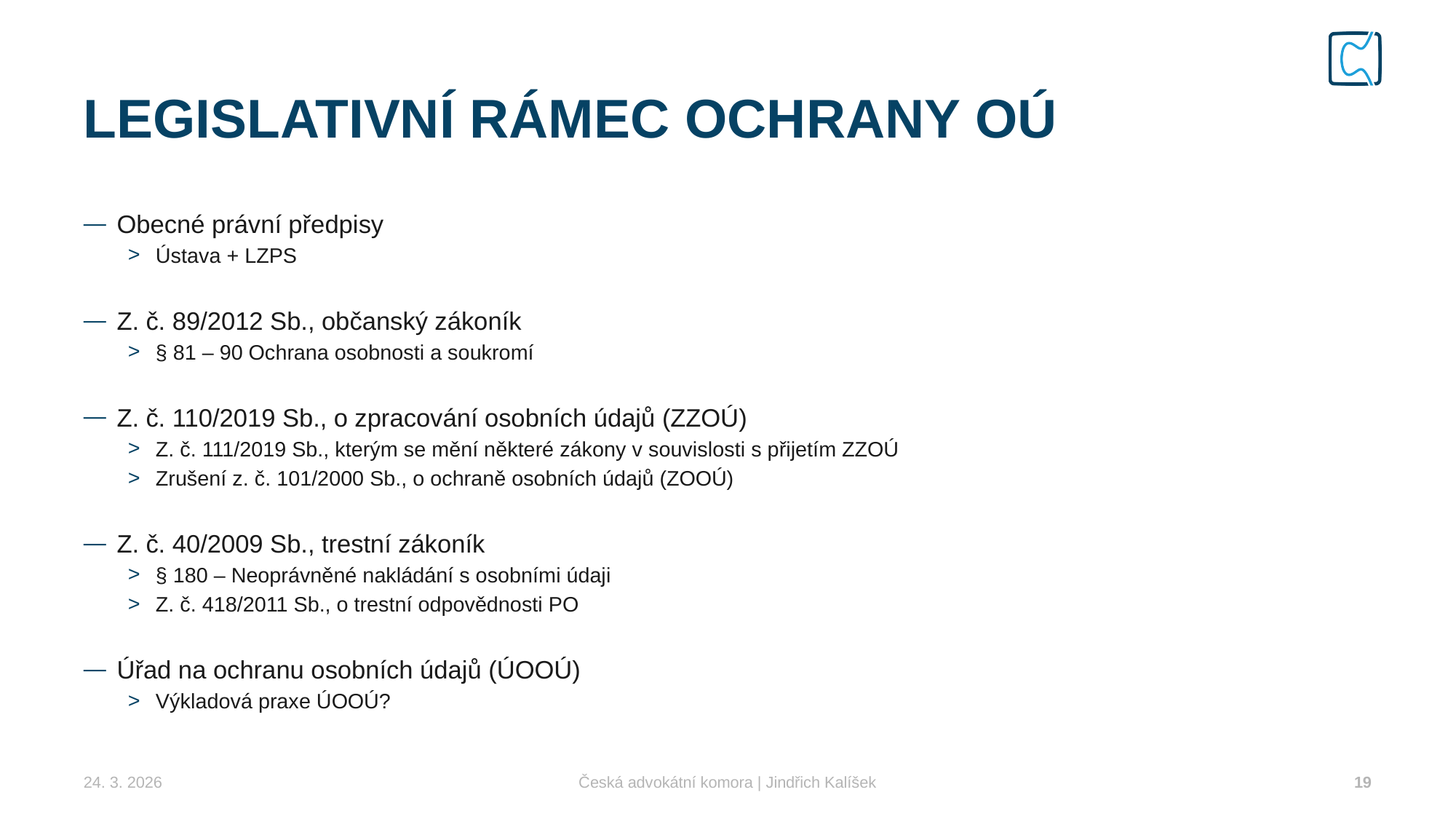

# LEGISLATIVNÍ RÁMEC ochrany oú
Obecné právní předpisy
Ústava + LZPS

Z. č. 89/2012 Sb., občanský zákoník
§ 81 – 90 Ochrana osobnosti a soukromí

Z. č. 110/2019 Sb., o zpracování osobních údajů (ZZOÚ)
Z. č. 111/2019 Sb., kterým se mění některé zákony v souvislosti s přijetím ZZOÚ
Zrušení z. č. 101/2000 Sb., o ochraně osobních údajů (ZOOÚ)

Z. č. 40/2009 Sb., trestní zákoník
§ 180 – Neoprávněné nakládání s osobními údaji
Z. č. 418/2011 Sb., o trestní odpovědnosti PO

Úřad na ochranu osobních údajů (ÚOOÚ)
Výkladová praxe ÚOOÚ?
24. 3. 2026
Česká advokátní komora | Jindřich Kalíšek
19